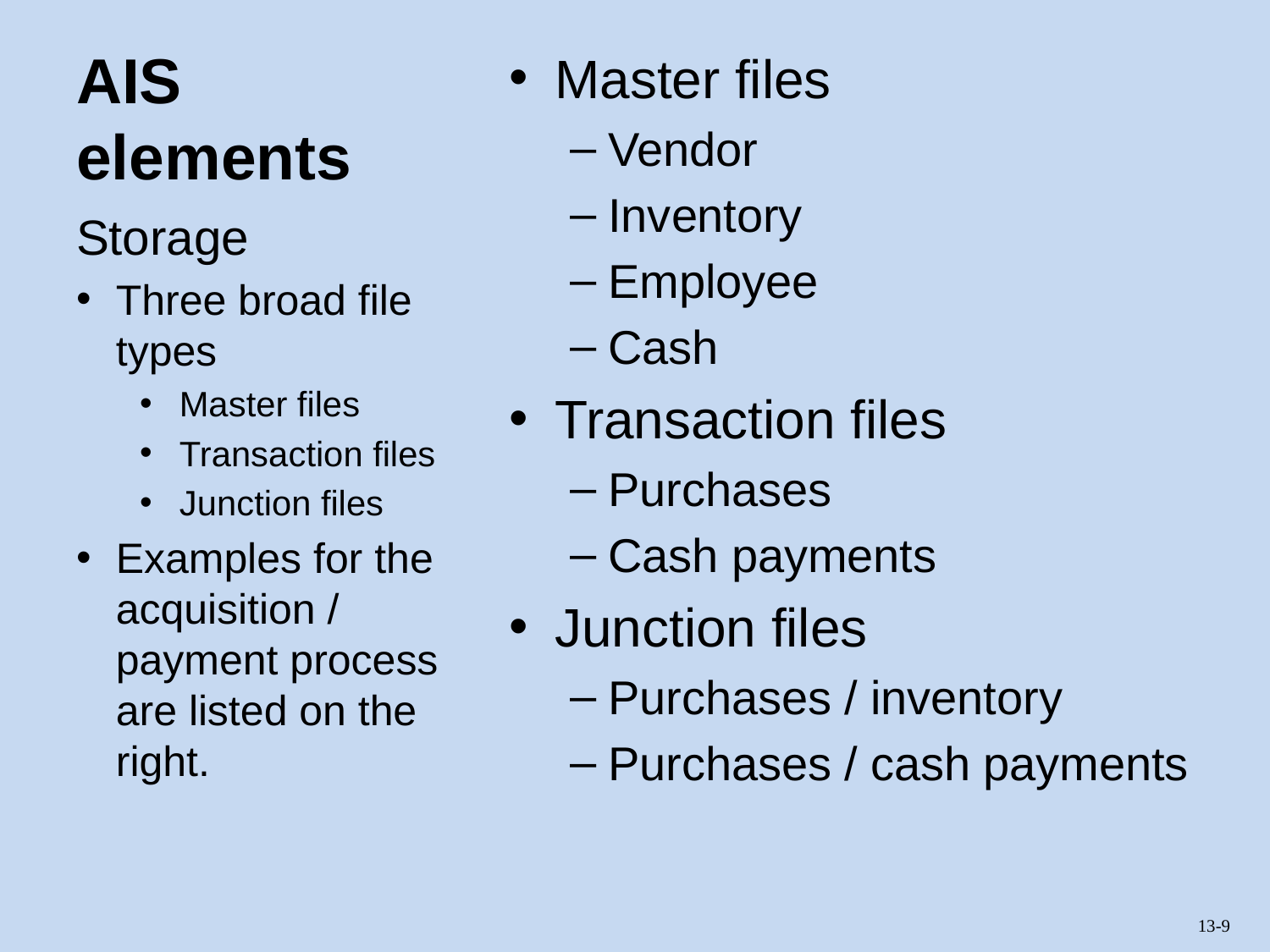

# AIS elements
Master files
Vendor
Inventory
Employee
Cash
Transaction files
Purchases
Cash payments
Junction files
Purchases / inventory
Purchases / cash payments
Storage
Three broad file types
Master files
Transaction files
Junction files
Examples for the acquisition / payment process are listed on the right.